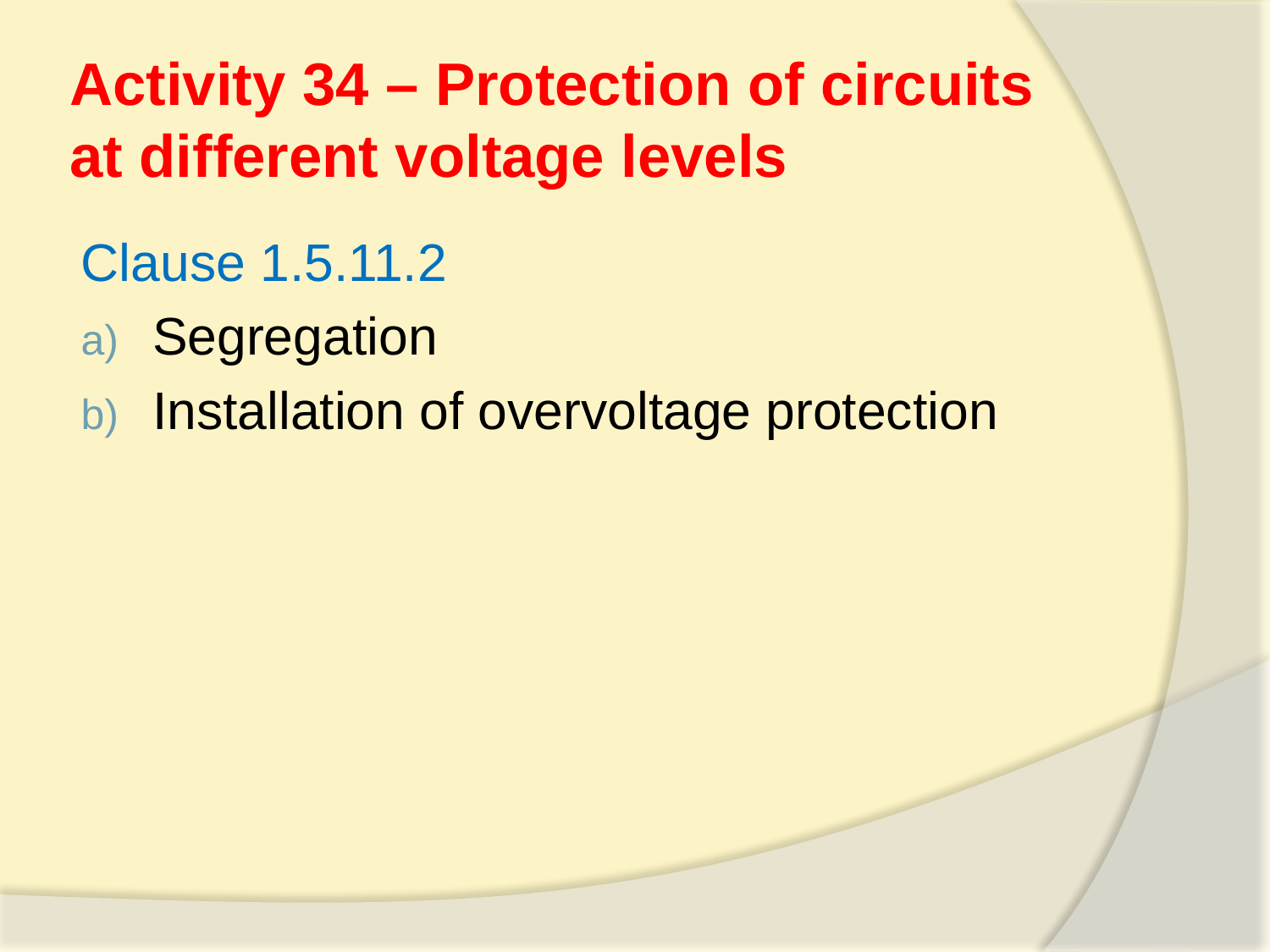

# Activity 34 – Protection of circuits at different voltage levels
Clause 1.5.11.2
Segregation
Installation of overvoltage protection